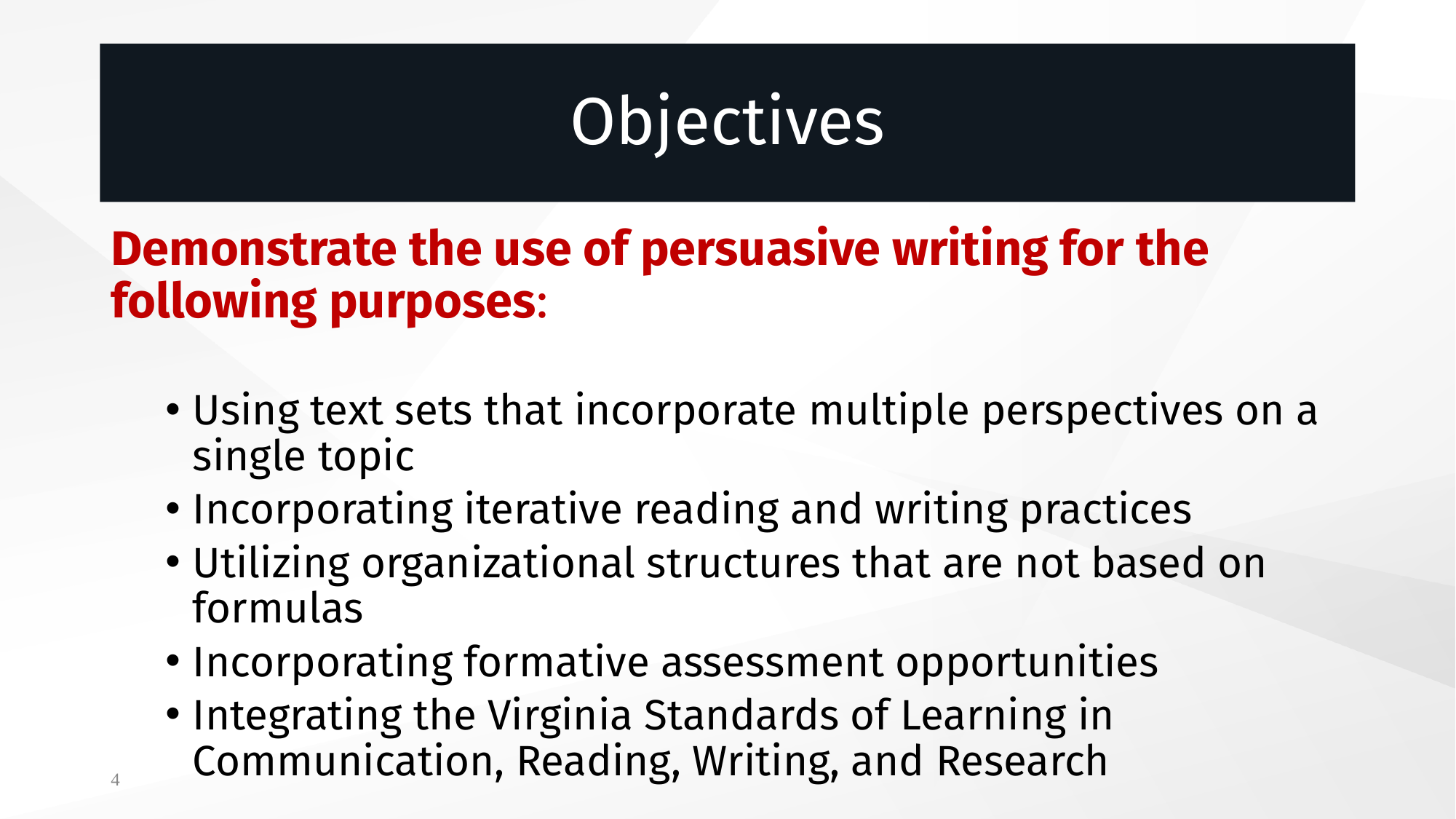

# Objectives
Demonstrate the use of persuasive writing for the following purposes:

Using text sets that incorporate multiple perspectives on a single topic
Incorporating iterative reading and writing practices
Utilizing organizational structures that are not based on formulas
Incorporating formative assessment opportunities
Integrating the Virginia Standards of Learning in Communication, Reading, Writing, and Research

4